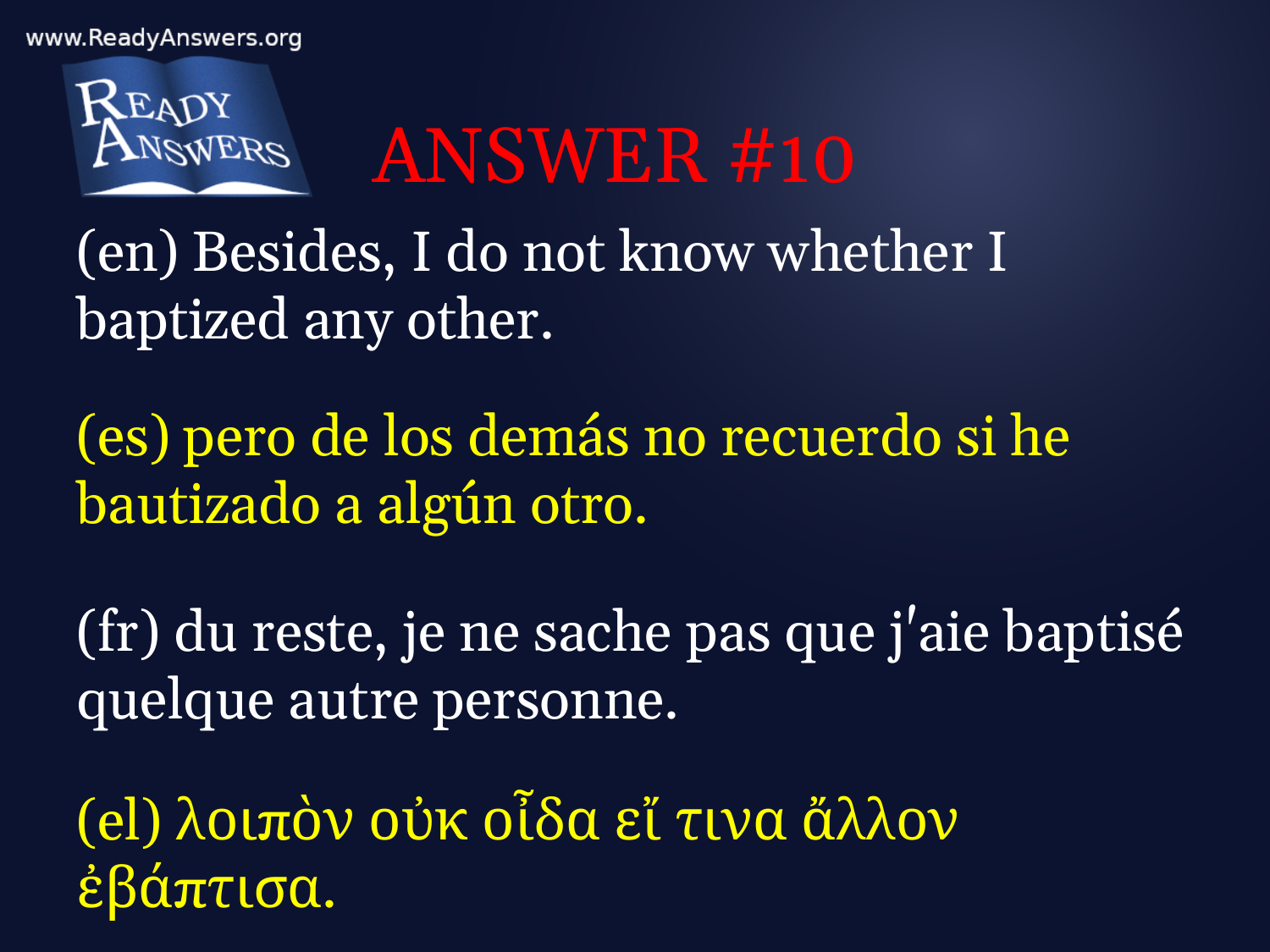

# ANSWER #10
(en) Besides, I do not know whether I baptized any other.
(es) pero de los demás no recuerdo si he bautizado a algún otro.
(fr) du reste, je ne sache pas que j'aie baptisé quelque autre personne.
(el) λοιπὸν οὐκ οἶδα εἴ τινα ἄλλον ἐβάπτισα.